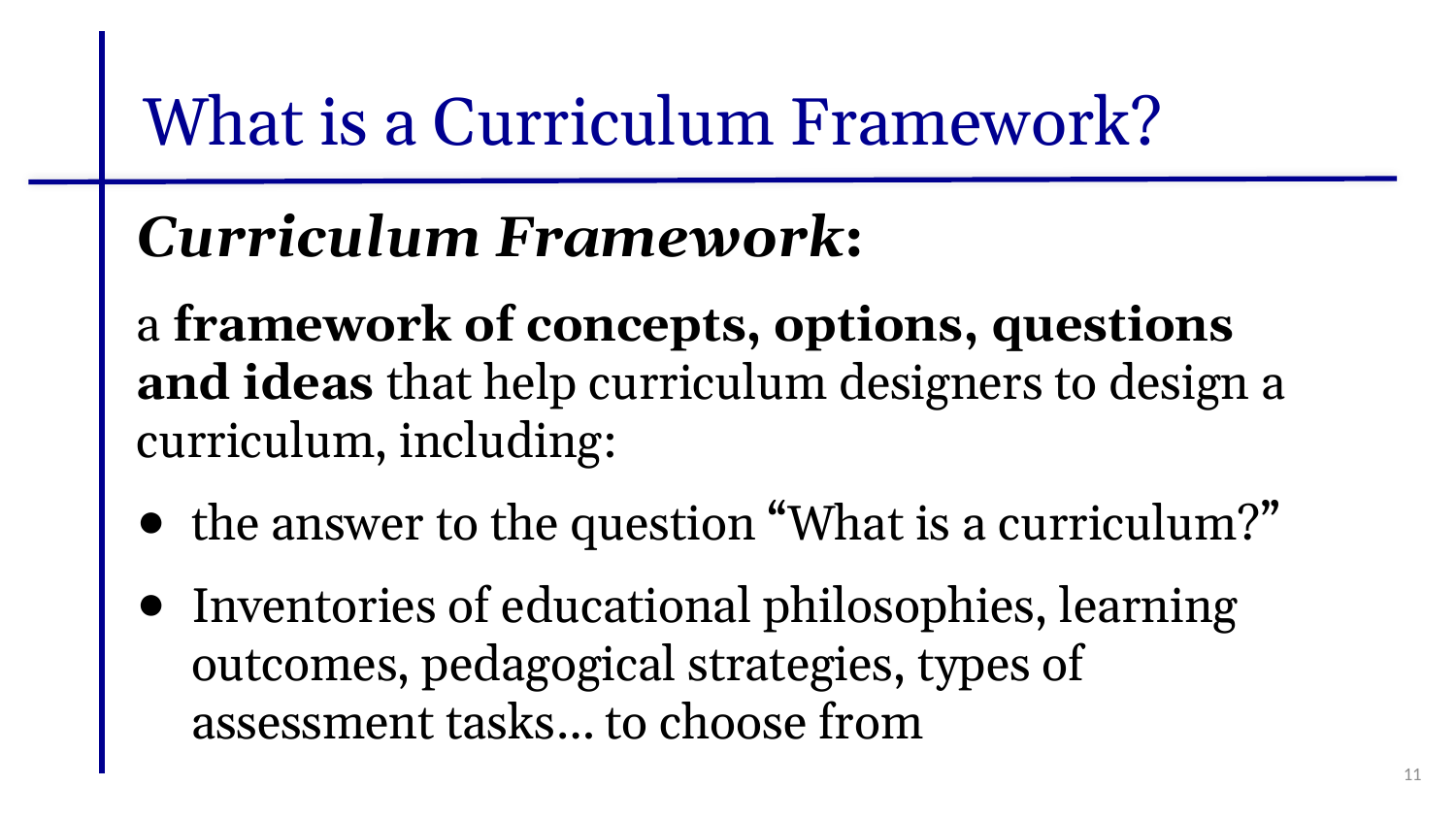

# What is a Curriculum Framework?
Curriculum Framework:
a framework of concepts, options, questions and ideas that help curriculum designers to design a curriculum, including:
the answer to the question “What is a curriculum?”
Inventories of educational philosophies, learning outcomes, pedagogical strategies, types of assessment tasks… to choose from

11